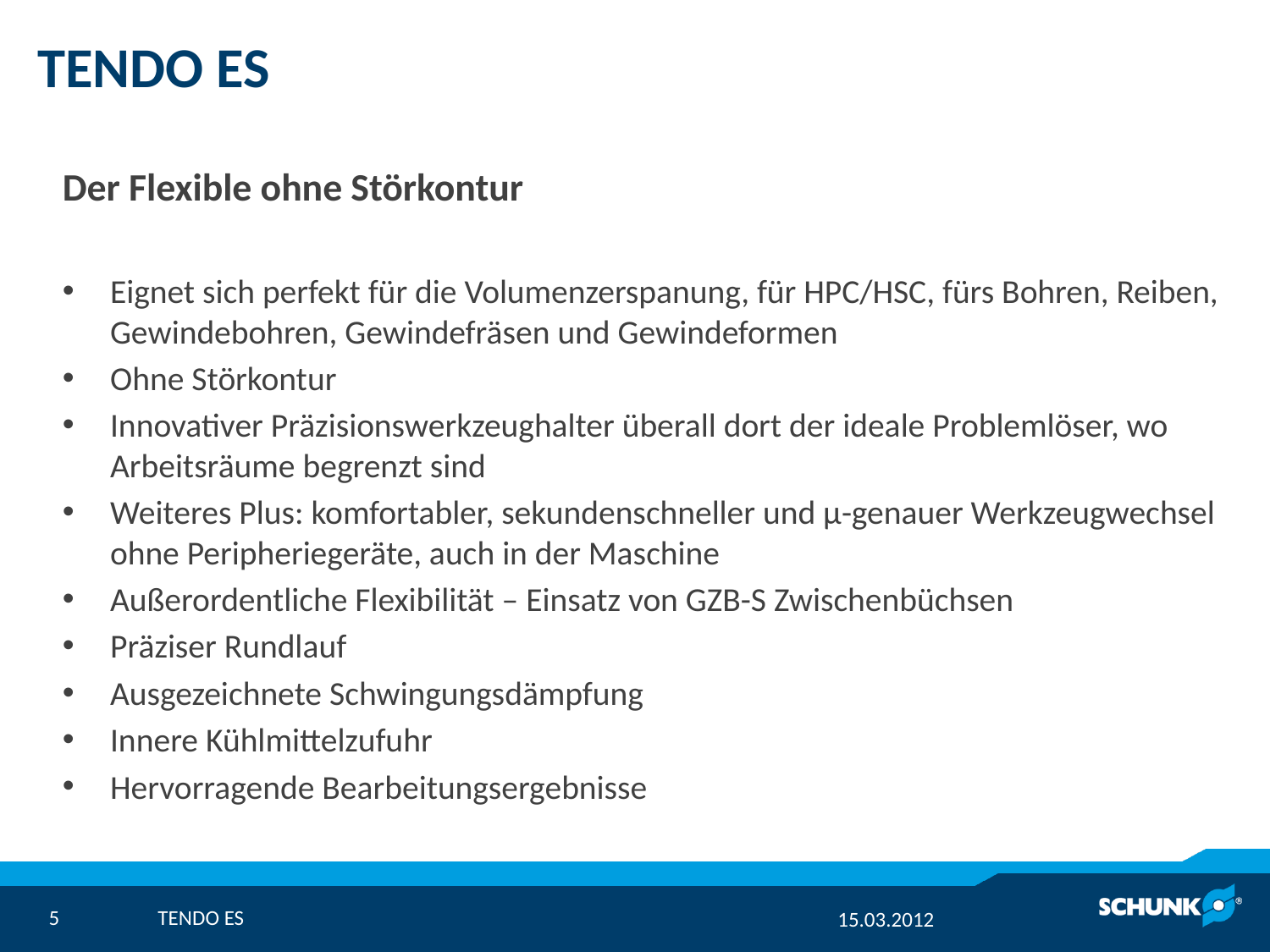

# TENDO ES
Der Flexible ohne Störkontur

Eignet sich perfekt für die Volumenzerspanung, für HPC/HSC, fürs Bohren, Reiben, Gewindebohren, Gewindefräsen und Gewindeformen
Ohne Störkontur
Innovativer Präzisionswerkzeughalter überall dort der ideale Problemlöser, wo Arbeitsräume begrenzt sind
Weiteres Plus: komfortabler, sekundenschneller und μ-genauer Werkzeugwechsel ohne Peripheriegeräte, auch in der Maschine
Außerordentliche Flexibilität – Einsatz von GZB-S Zwischenbüchsen
Präziser Rundlauf
Ausgezeichnete Schwingungsdämpfung
Innere Kühlmittelzufuhr
Hervorragende Bearbeitungsergebnisse
5
TENDO ES
15.03.2012